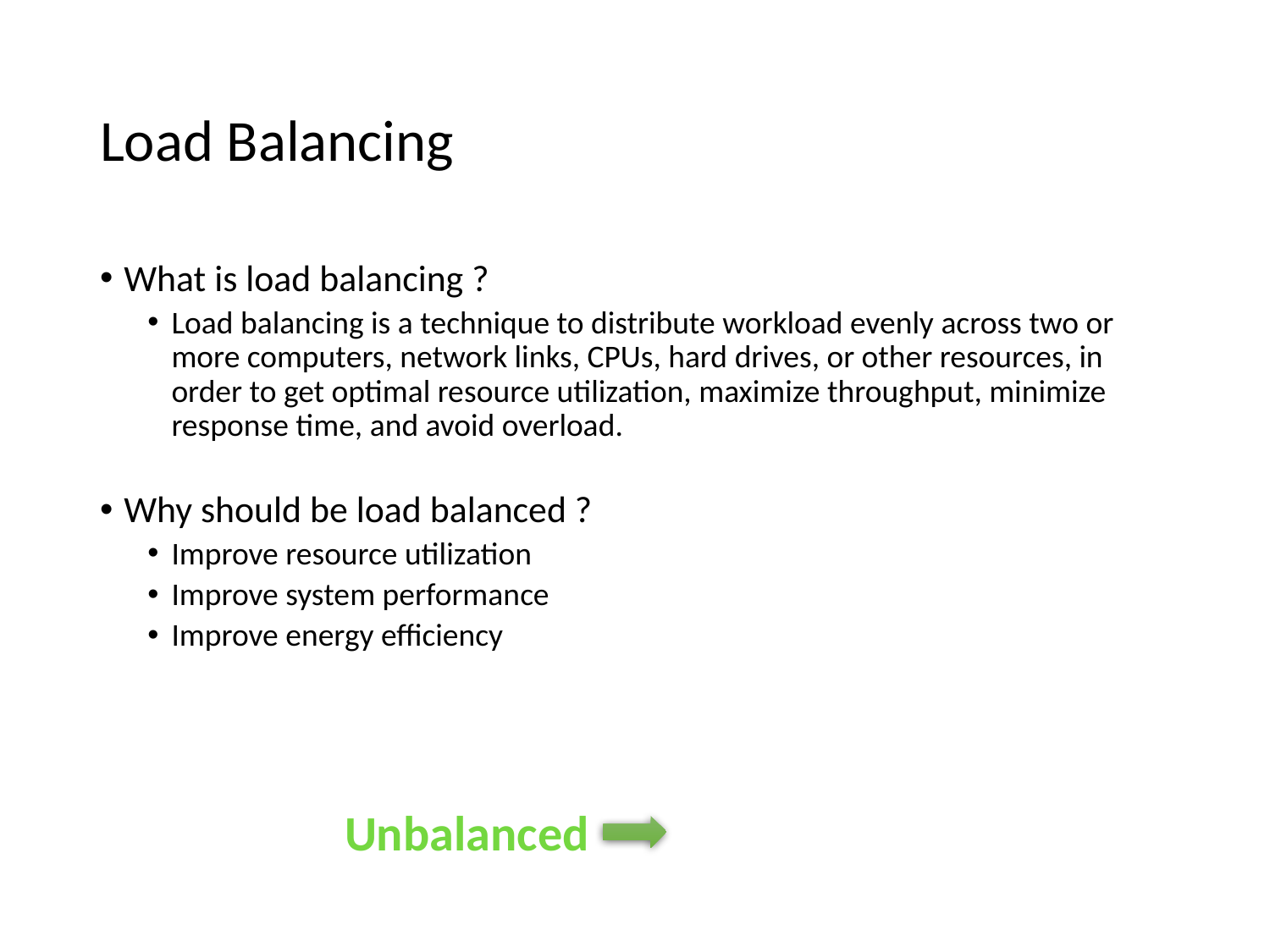

# Load Balancing
What is load balancing ?
Load balancing is a technique to distribute workload evenly across two or more computers, network links, CPUs, hard drives, or other resources, in order to get optimal resource utilization, maximize throughput, minimize response time, and avoid overload.
Why should be load balanced ?
Improve resource utilization
Improve system performance
Improve energy efficiency
Unbalanced